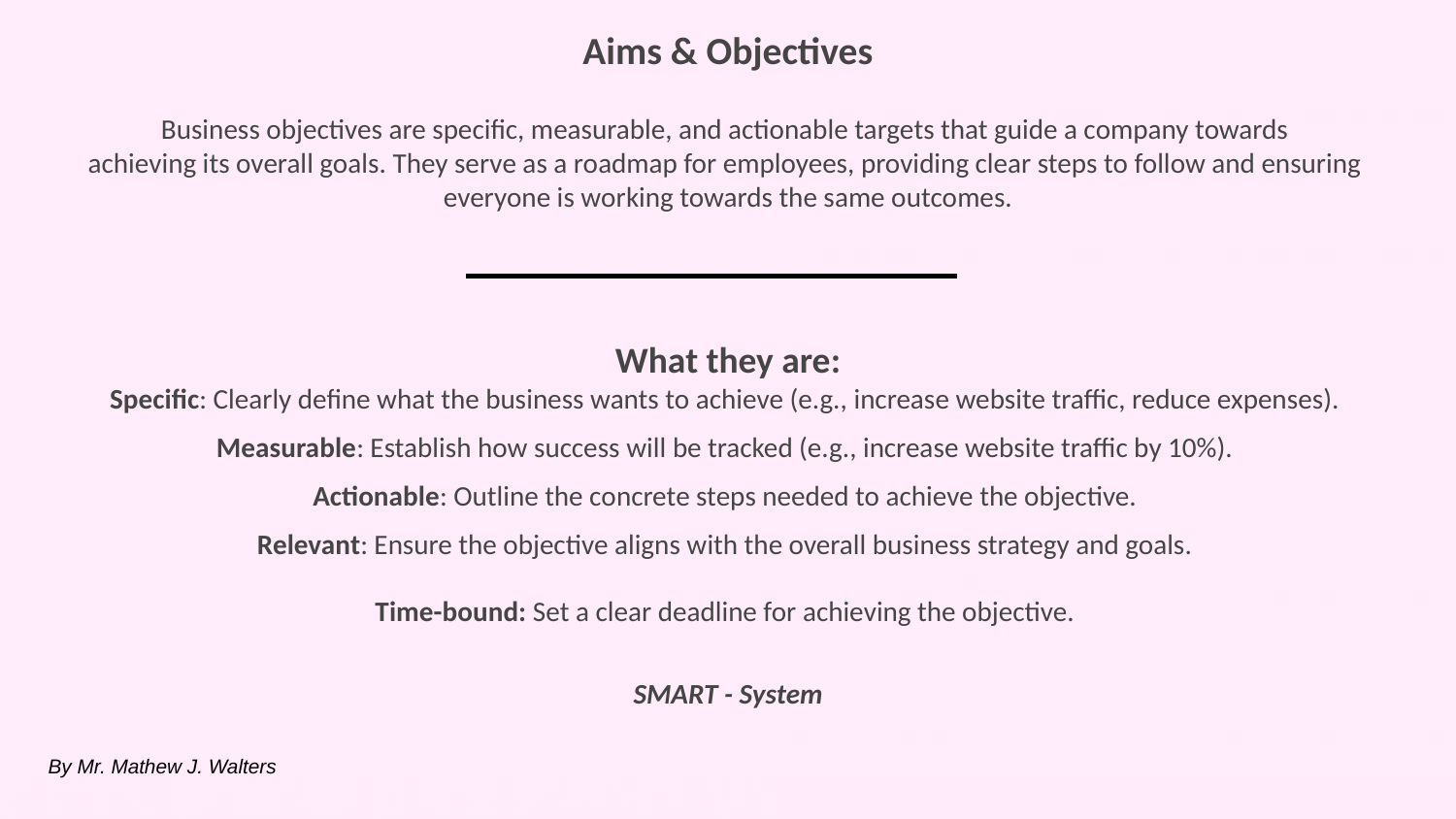

Aims & Objectives

Business objectives are specific, measurable, and actionable targets that guide a company towards
achieving its overall goals. They serve as a roadmap for employees, providing clear steps to follow and ensuring
everyone is working towards the same outcomes.

What they are:
Specific: Clearly define what the business wants to achieve (e.g., increase website traffic, reduce expenses).
Measurable: Establish how success will be tracked (e.g., increase website traffic by 10%).
Actionable: Outline the concrete steps needed to achieve the objective.
Relevant: Ensure the objective aligns with the overall business strategy and goals.

Time-bound: Set a clear deadline for achieving the objective.

SMART - System
By Mr. Mathew J. Walters